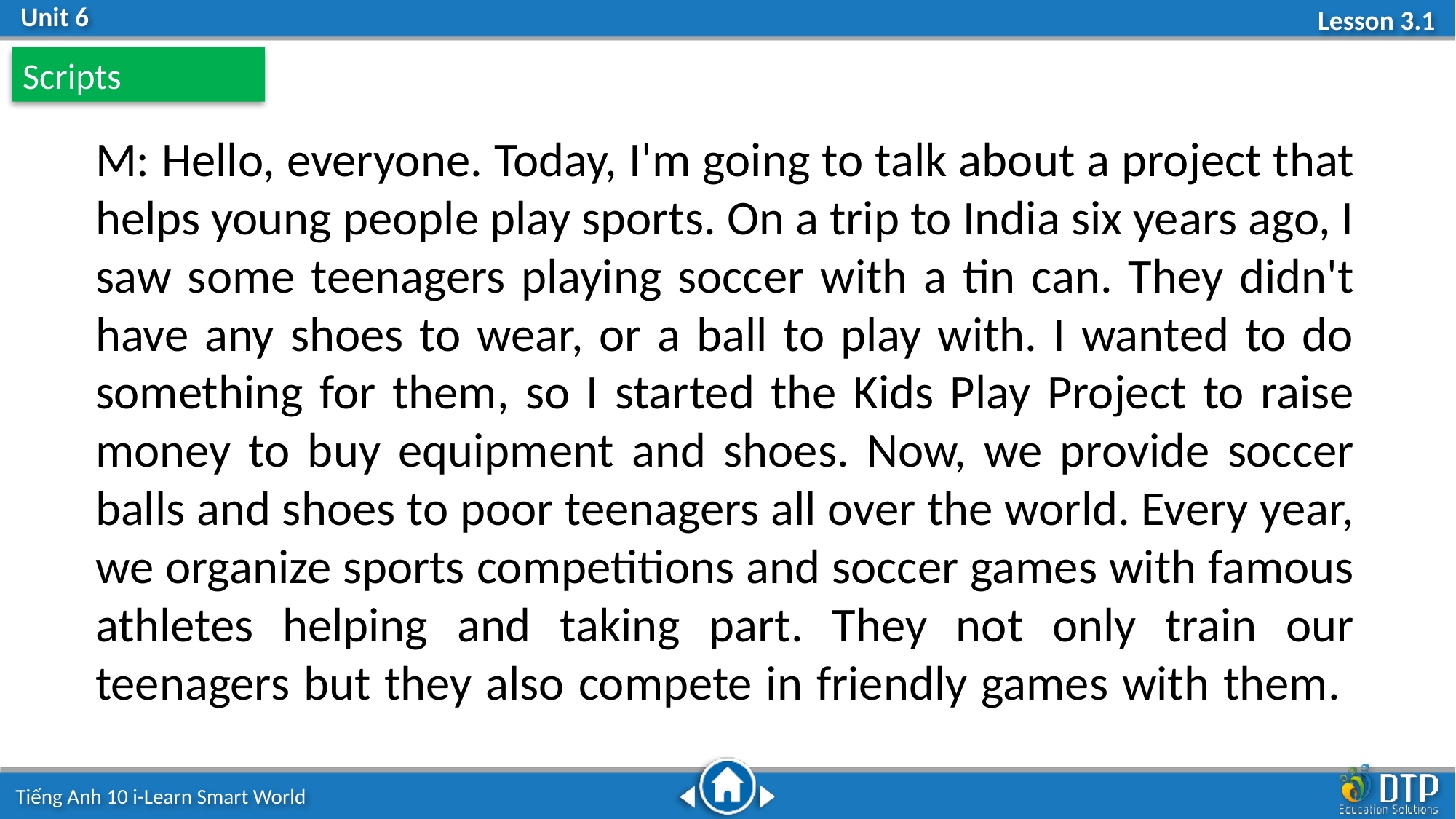

Scripts
M: Hello, everyone. Today, I'm going to talk about a project that helps young people play sports. On a trip to India six years ago, I saw some teenagers playing soccer with a tin can. They didn't have any shoes to wear, or a ball to play with. I wanted to do something for them, so I started the Kids Play Project to raise money to buy equipment and shoes. Now, we provide soccer balls and shoes to poor teenagers all over the world. Every year, we organize sports competitions and soccer games with famous athletes helping and taking part. They not only train our
teenagers but they also compete in friendly games with them.